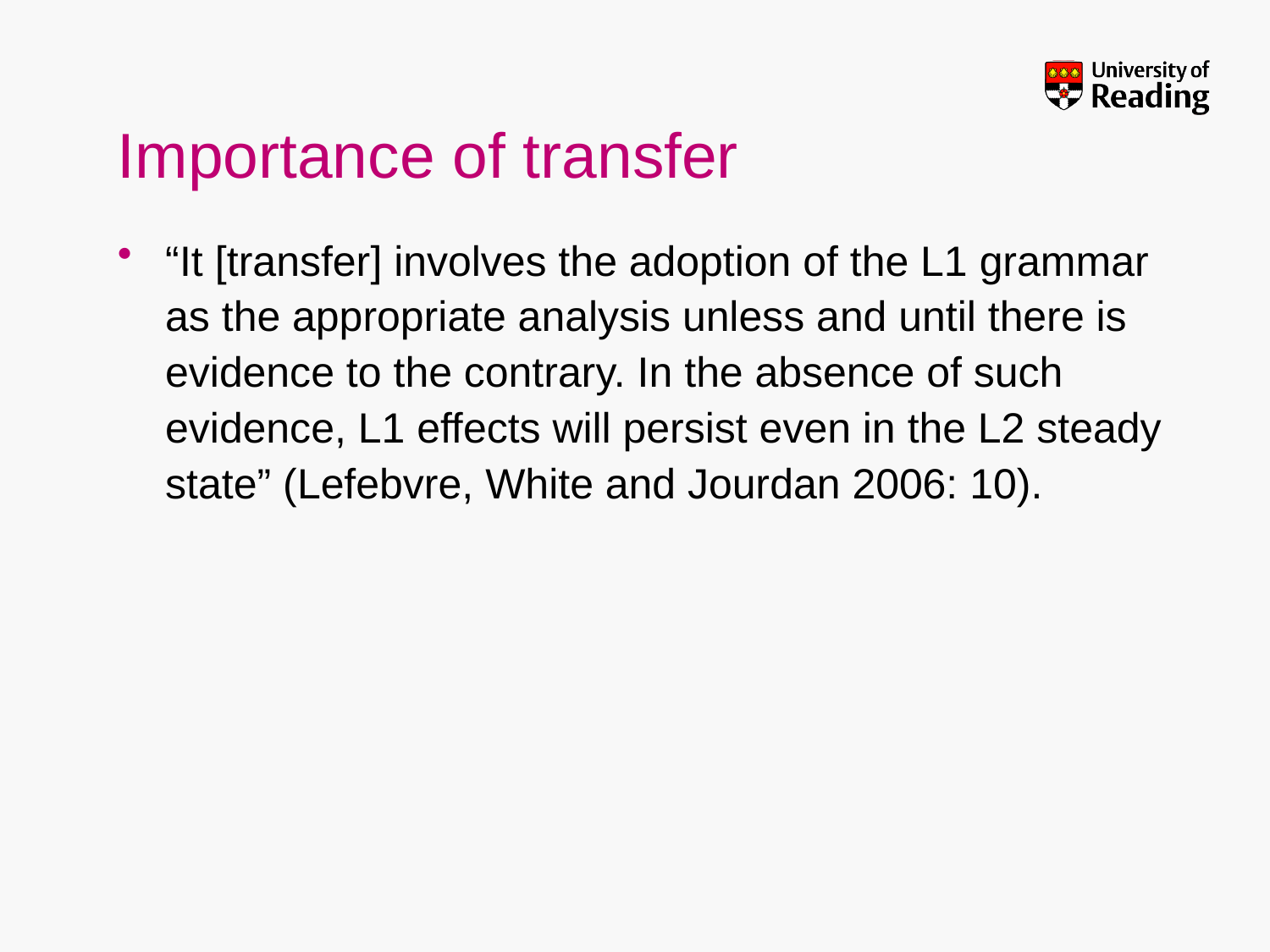

# Importance of transfer
“It [transfer] involves the adoption of the L1 grammar as the appropriate analysis unless and until there is evidence to the contrary. In the absence of such evidence, L1 effects will persist even in the L2 steady state” (Lefebvre, White and Jourdan 2006: 10).